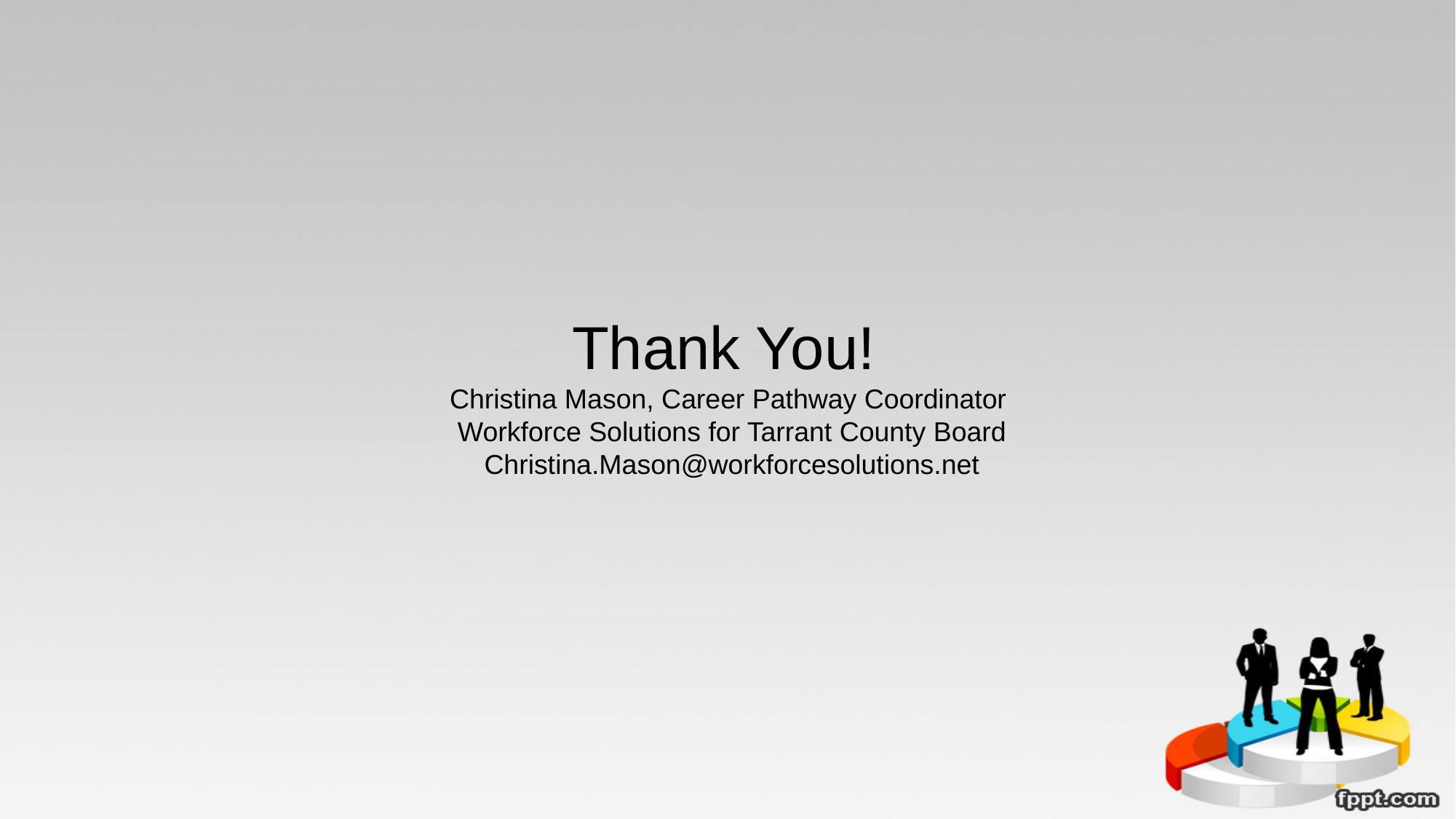

# Thank You! Christina Mason, Career Pathway Coordinator Workforce Solutions for Tarrant County Board Christina.Mason@workforcesolutions.net